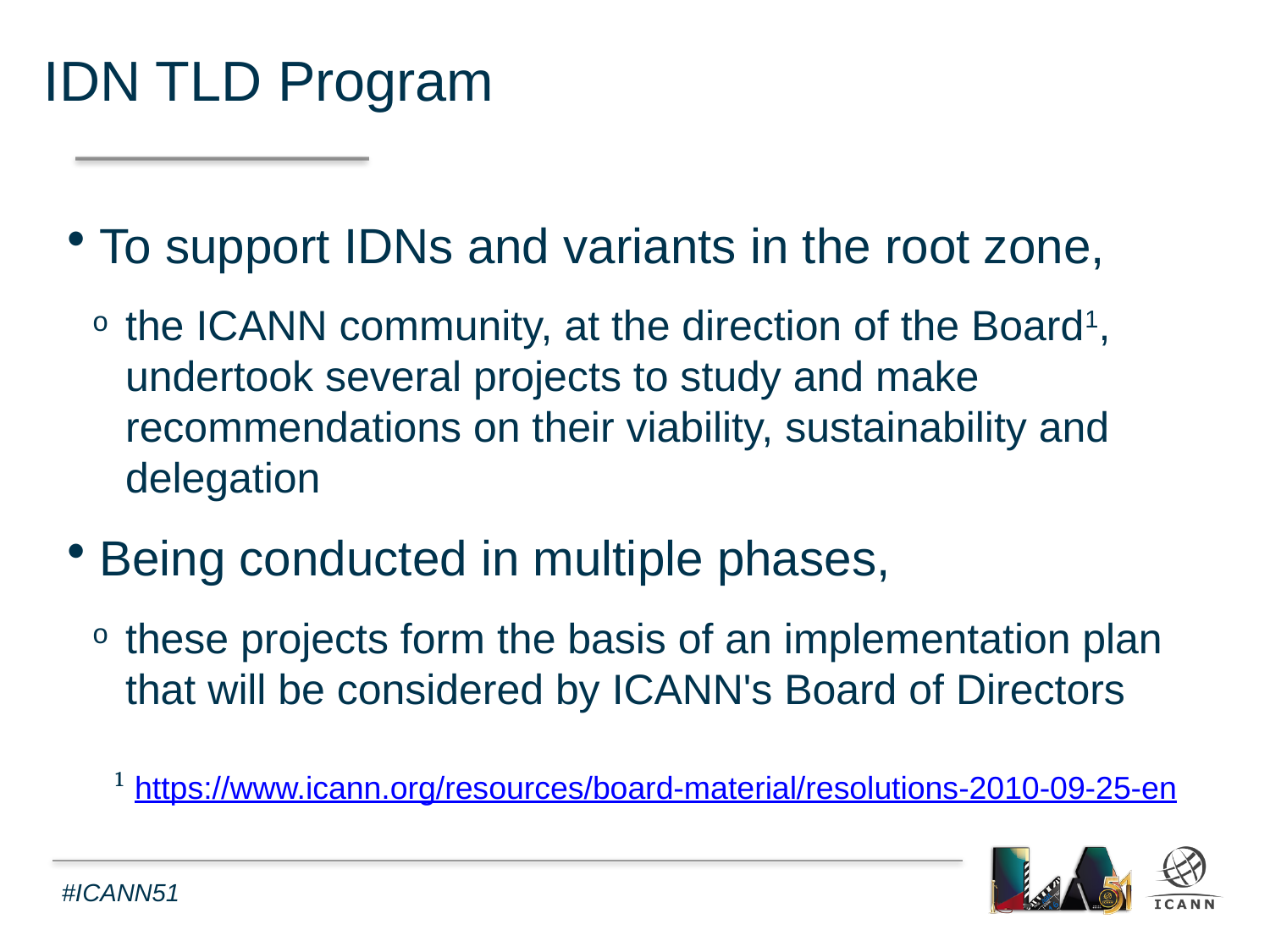

IDN TLD Program

To support IDNs and variants in the root zone,
the ICANN community, at the direction of the Board1, undertook several projects to study and make recommendations on their viability, sustainability and delegation
Being conducted in multiple phases,
these projects form the basis of an implementation plan that will be considered by ICANN's Board of Directors
1 https://www.icann.org/resources/board-material/resolutions-2010-09-25-en